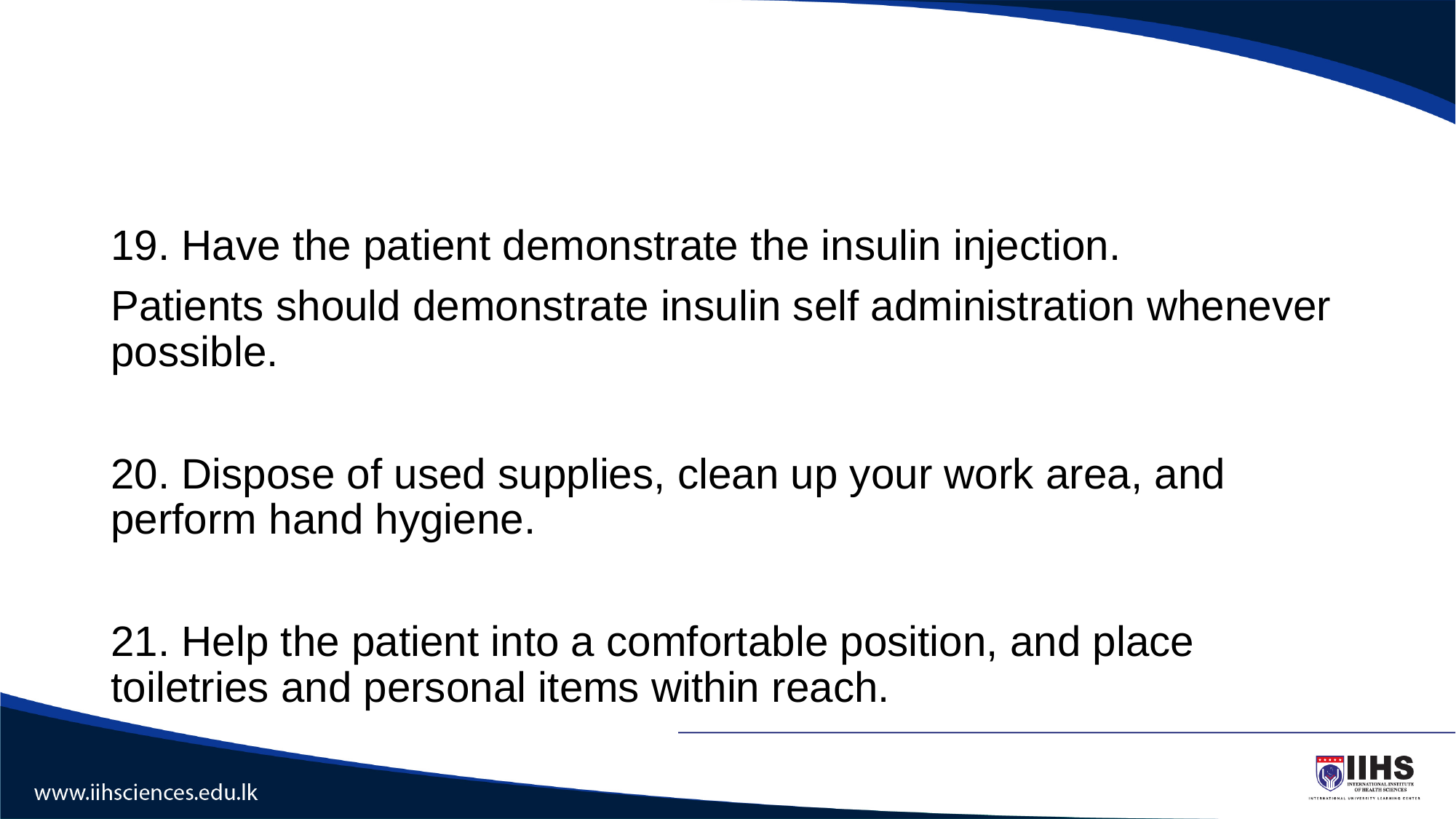

#
19. Have the patient demonstrate the insulin injection.
Patients should demonstrate insulin self administration whenever possible.

20. Dispose of used supplies, clean up your work area, and perform hand hygiene.

21. Help the patient into a comfortable position, and place toiletries and personal items within reach.